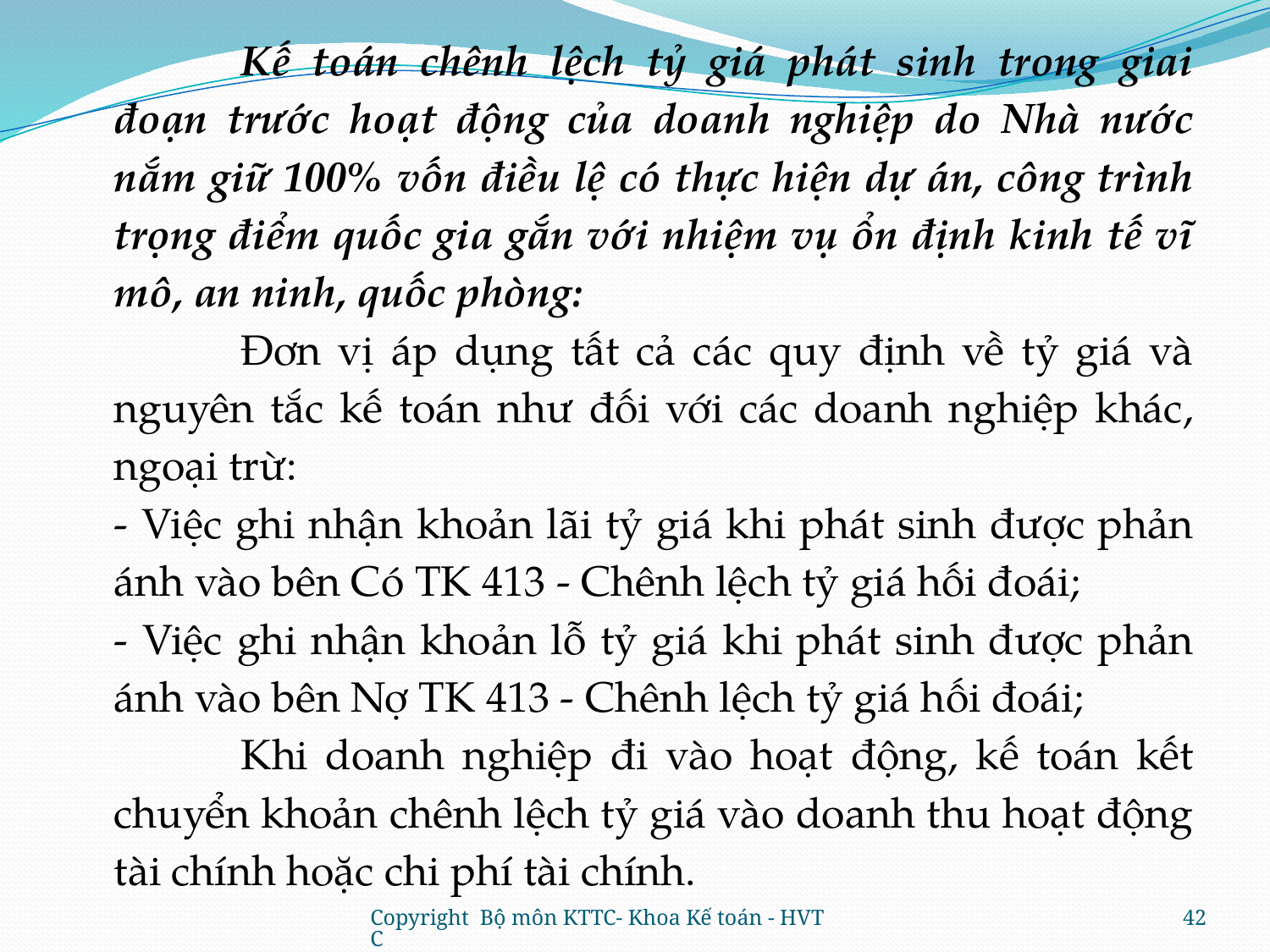

Kế toán chênh lệch tỷ giá phát sinh trong giai đoạn trước hoạt động của doanh nghiệp do Nhà nước nắm giữ 100% vốn điều lệ có thực hiện dự án, công trình trọng điểm quốc gia gắn với nhiệm vụ ổn định kinh tế vĩ mô, an ninh, quốc phòng:
		Đơn vị áp dụng tất cả các quy định về tỷ giá và nguyên tắc kế toán như đối với các doanh nghiệp khác, ngoại trừ:
	- Việc ghi nhận khoản lãi tỷ giá khi phát sinh được phản ánh vào bên Có TK 413 - Chênh lệch tỷ giá hối đoái;
	- Việc ghi nhận khoản lỗ tỷ giá khi phát sinh được phản ánh vào bên Nợ TK 413 - Chênh lệch tỷ giá hối đoái;
		Khi doanh nghiệp đi vào hoạt động, kế toán kết chuyển khoản chênh lệch tỷ giá vào doanh thu hoạt động tài chính hoặc chi phí tài chính.

Copyright  Bộ môn KTTC- Khoa Kế toán - HVTC
42